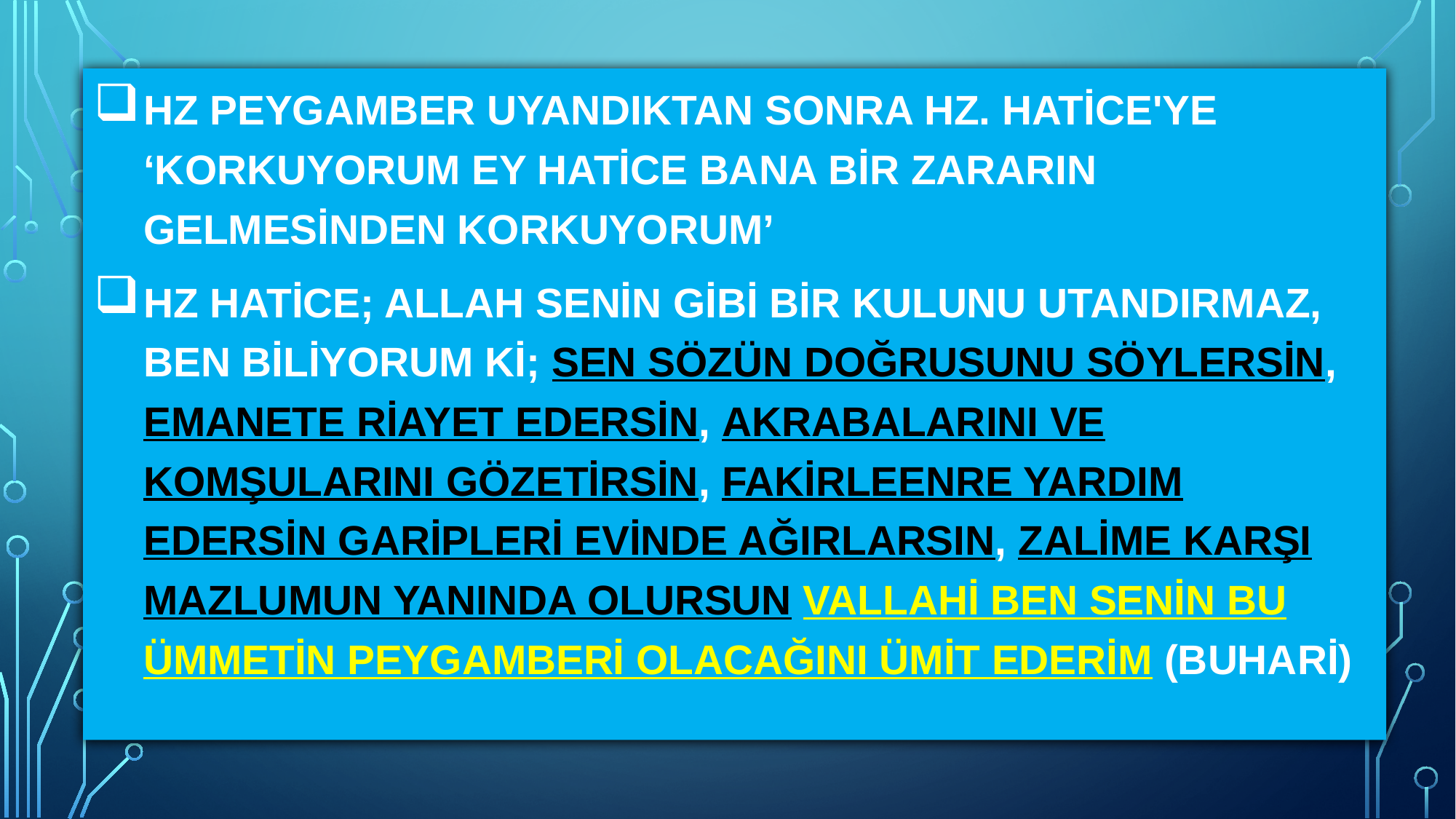

Hz peygamber uyandıktan sonra Hz. Hatice'ye ‘korkuyorum ey Hatice bana bir zararın gelmesinden korkuyorum’
Hz Hatice; Allah senin gibi bir kulunu utandırmaz, ben biliyorum ki; sen sözün doğrusunu söylersin, emanete riayet edersin, akrabalarını ve komşularını gözetirsin, fakirleenre yardım edersin garipleri evinde ağırlarsın, zalime karşı mazlumun yanında olursun vallahi ben senin bu ümmetin peygamberi olacağını ümit ederim (Buhari)